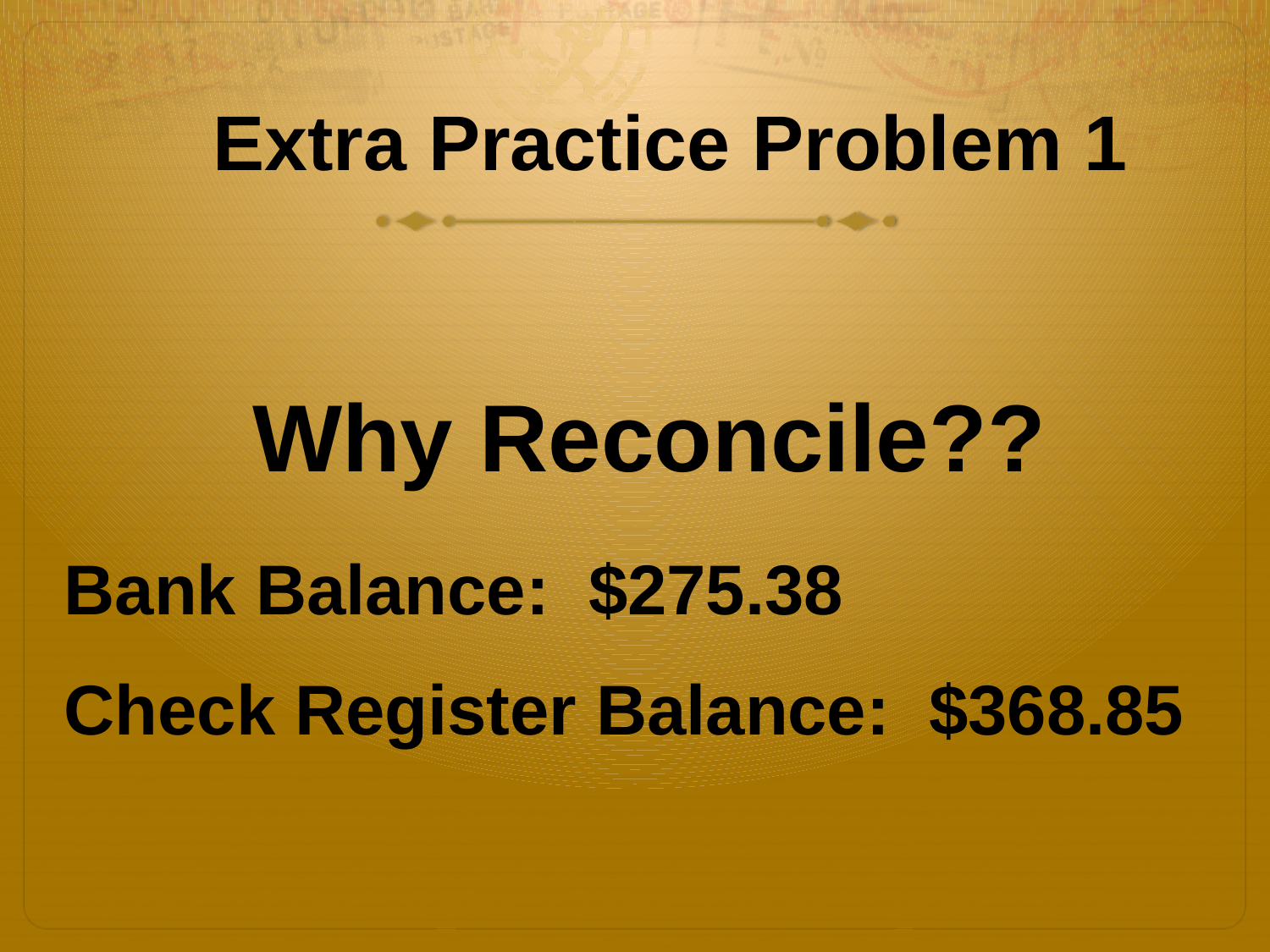

Extra Practice Problem 1
# Why Reconcile??
Bank Balance:  $275.38
Check Register Balance:  $368.85